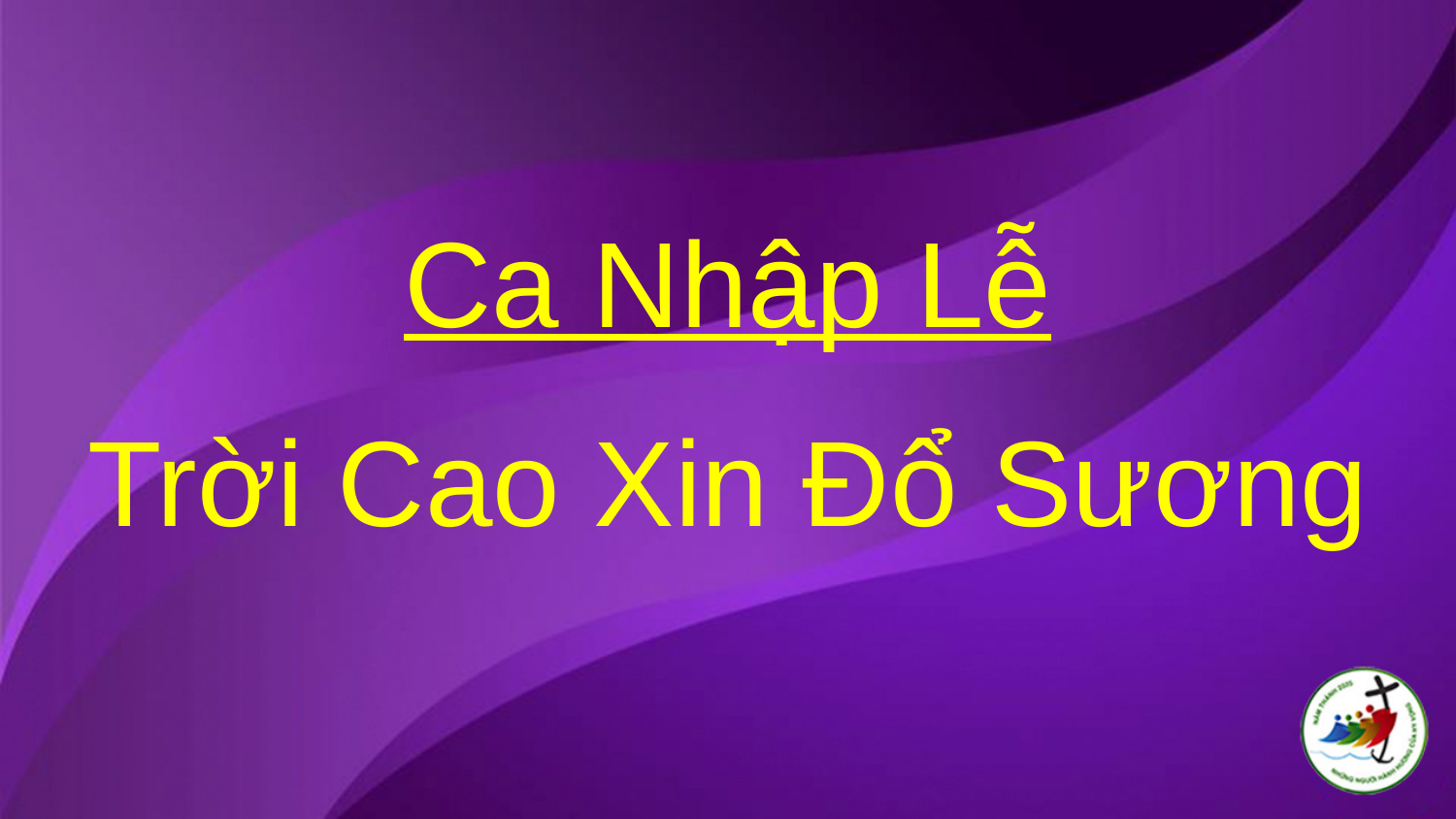

Ca Nhập Lễ
Trời Cao Xin Đổ Sương